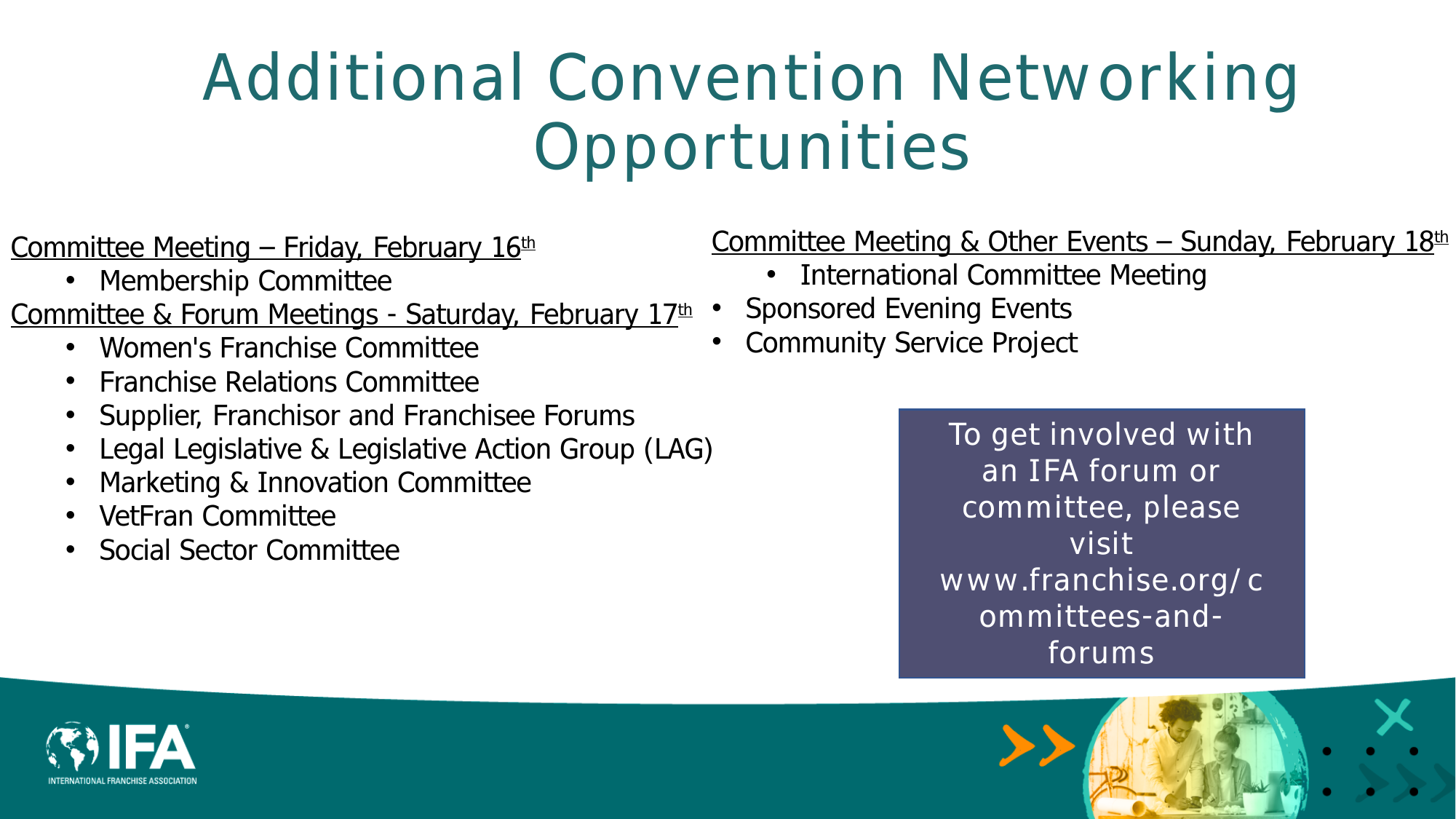

Additional Convention Networking Opportunities
Committee Meeting & Other Events – Sunday, February 18th
International Committee Meeting
Sponsored Evening Events
Community Service Project

Committee Meeting – Friday, February 16th
Membership Committee
Committee & Forum Meetings - Saturday, February 17th
Women's Franchise Committee
Franchise Relations Committee
Supplier, Franchisor and Franchisee Forums
Legal Legislative & Legislative Action Group (LAG)
Marketing & Innovation Committee
VetFran Committee
Social Sector Committee

To get involved with an IFA forum or committee, please visit www.franchise.org/committees-and-forums